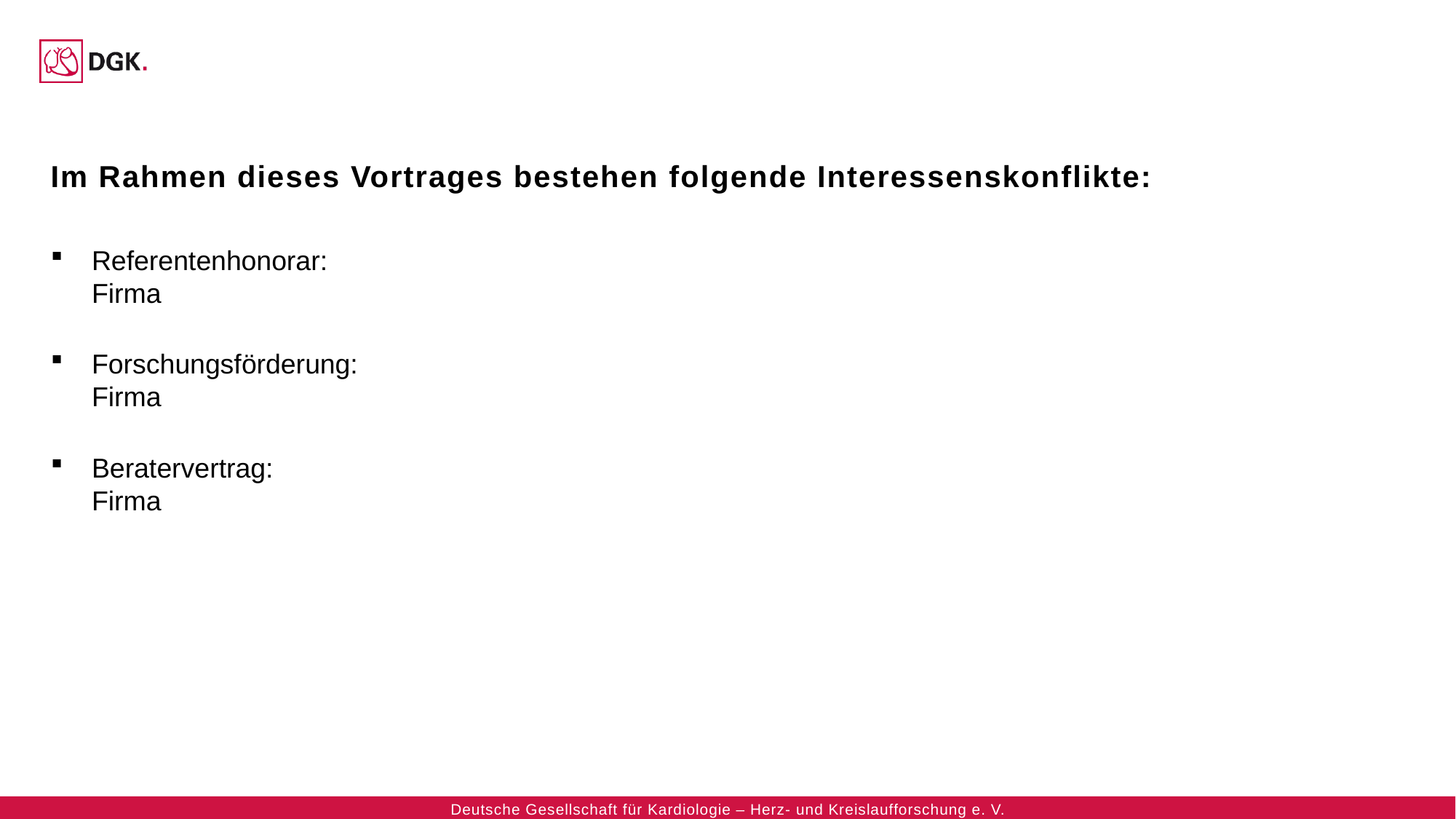

# Im Rahmen dieses Vortrages bestehen folgende Interessenskonflikte:
Referentenhonorar:
Firma
Forschungsförderung:
Firma
Beratervertrag:
Firma